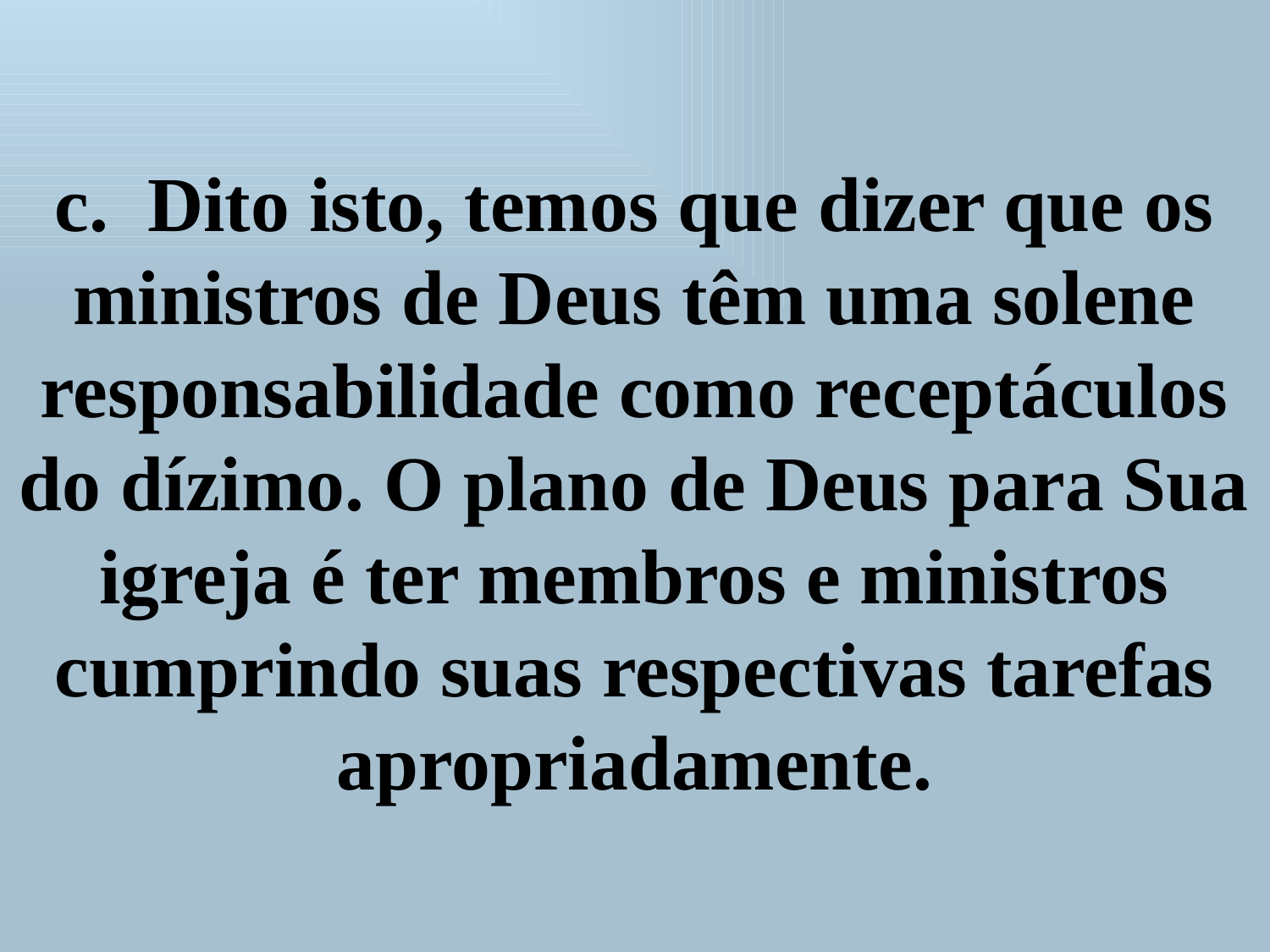

c.  Dito isto, temos que dizer que os ministros de Deus têm uma solene responsabilidade como receptáculos do dízimo. O plano de Deus para Sua igreja é ter membros e ministros cumprindo suas respectivas tarefas apropriadamente.